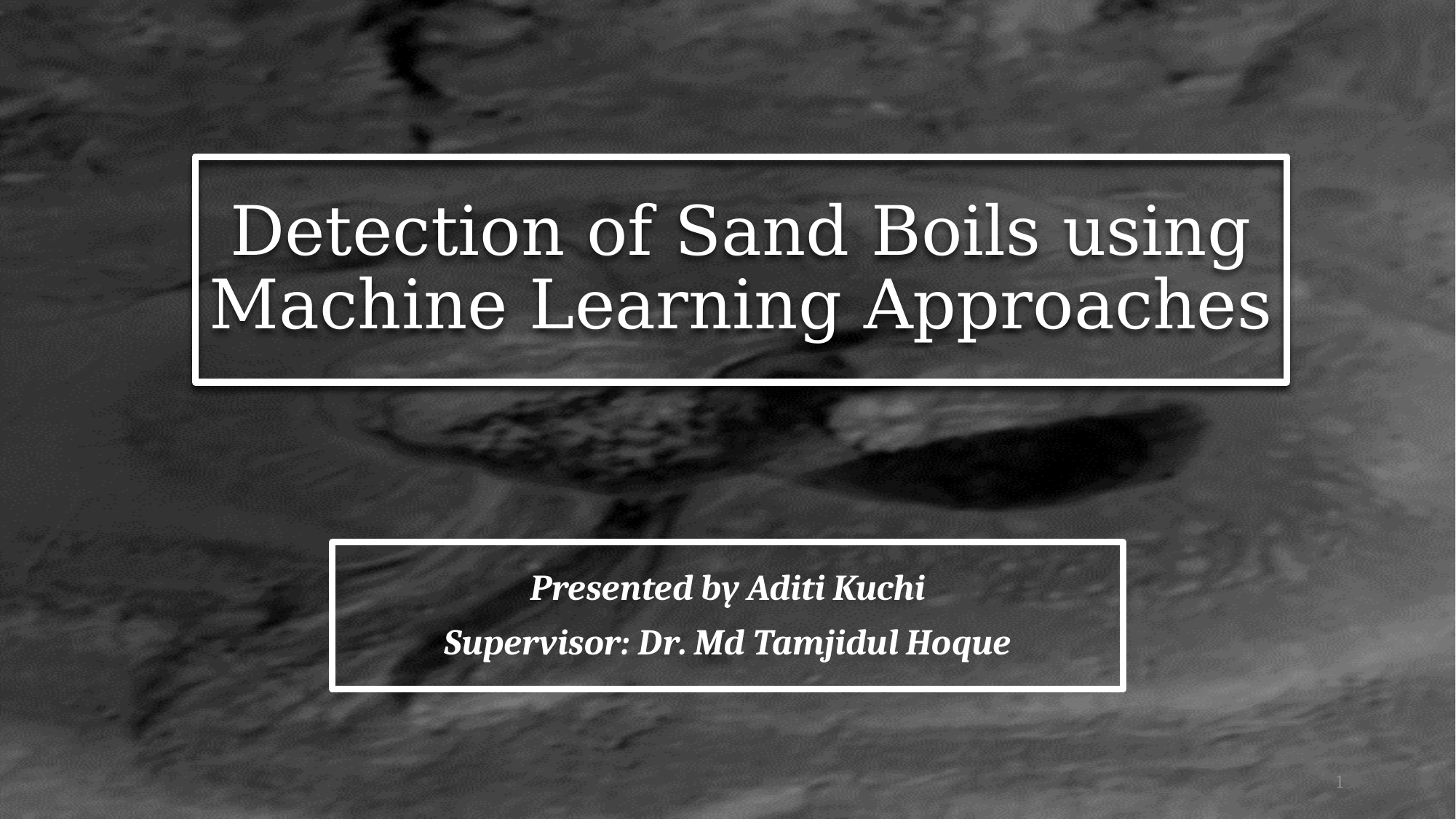

# Detection of Sand Boils using Machine Learning Approaches
Presented by Aditi Kuchi
Supervisor: Dr. Md Tamjidul Hoque
1